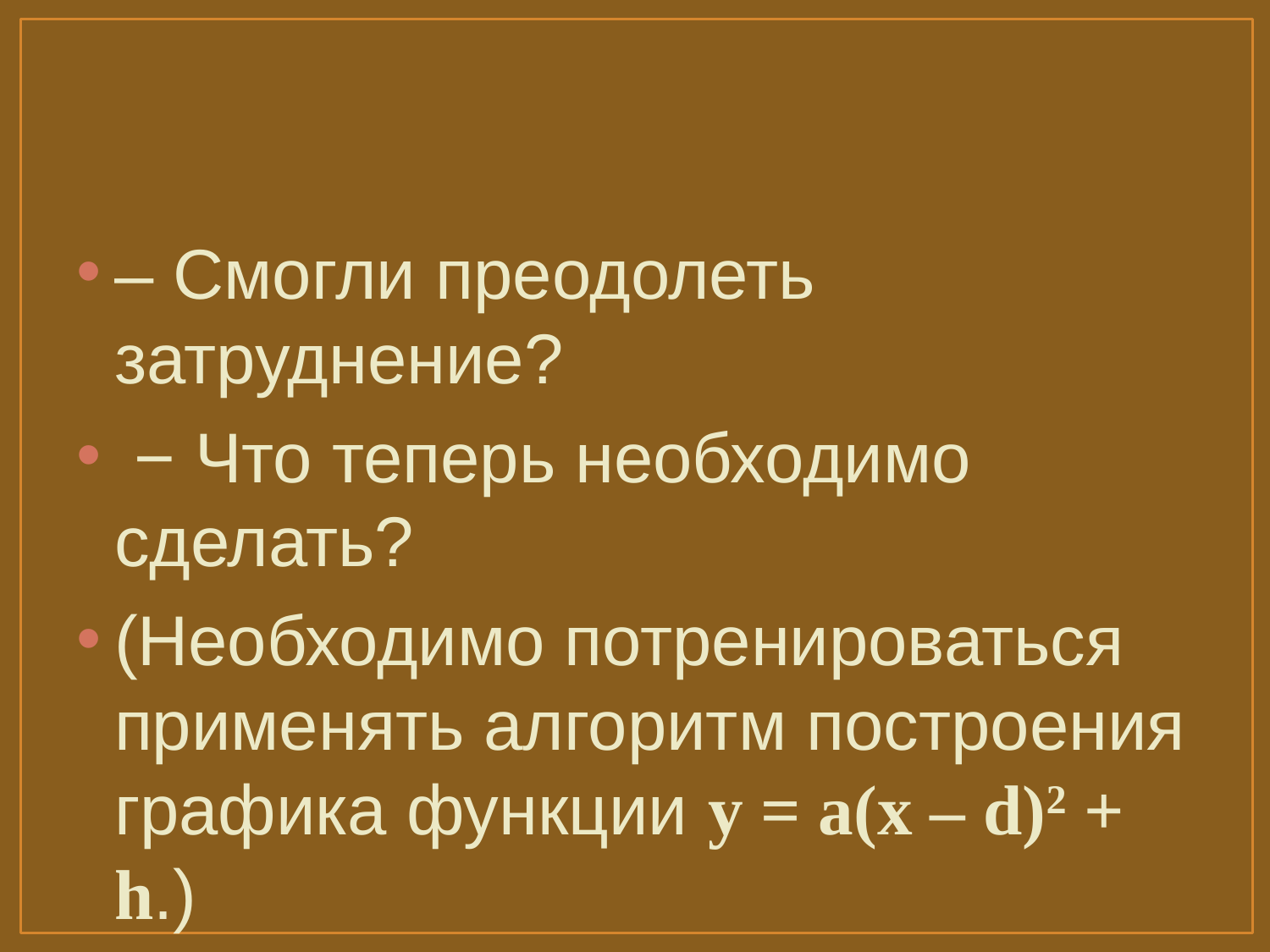

#
– Смогли преодолеть затруднение?
 − Что теперь необходимо сделать?
(Необходимо потренироваться применять алгоритм построения графика функции у = а(х – d)2 + h.)